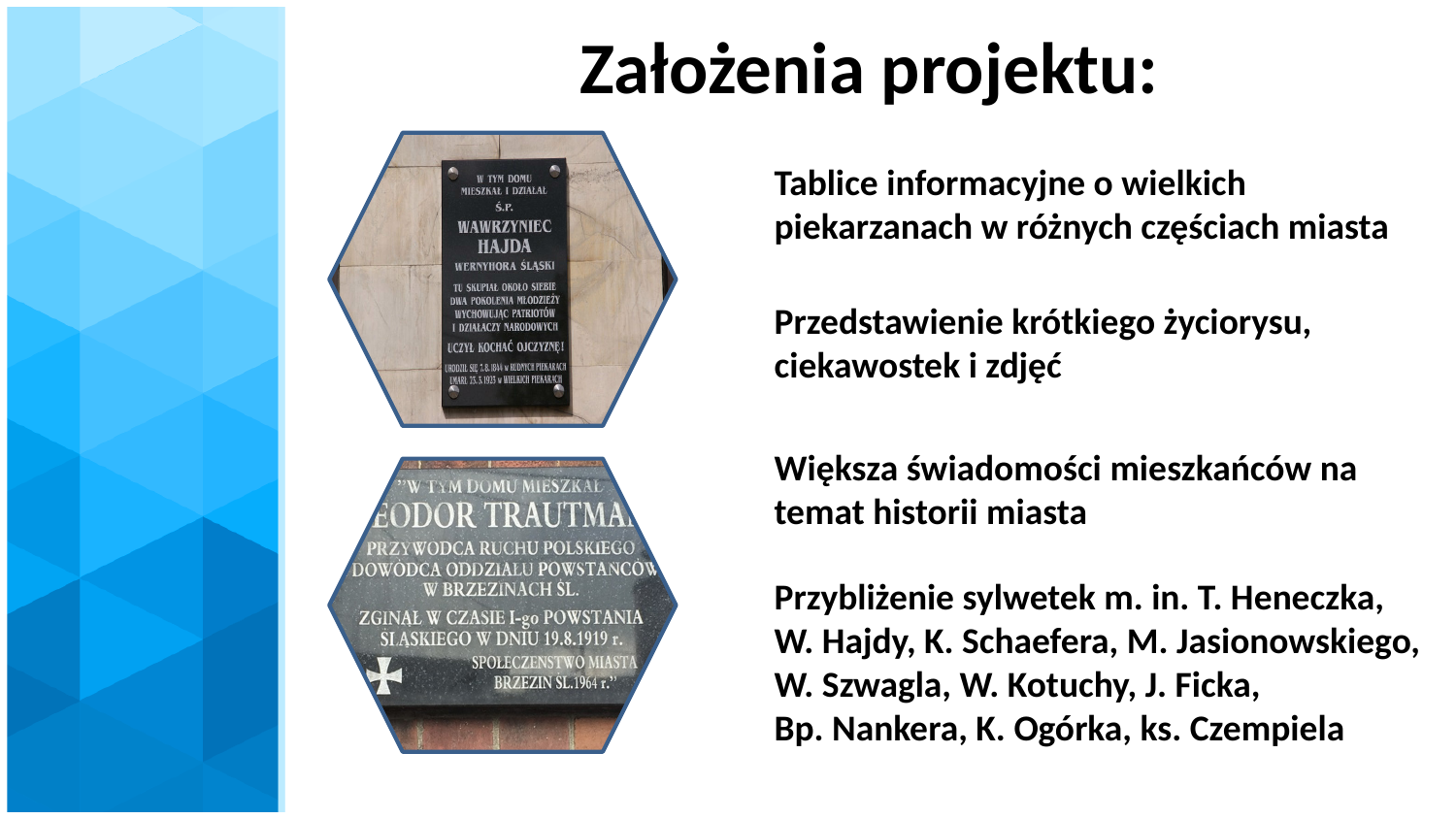

# Założenia projektu:

Tablice informacyjne o wielkich piekarzanach w różnych częściach miasta
Przedstawienie krótkiego życiorysu, ciekawostek i zdjęć
Większa świadomości mieszkańców na temat historii miasta

Przybliżenie sylwetek m. in. T. Heneczka,
W. Hajdy, K. Schaefera, M. Jasionowskiego,
W. Szwagla, W. Kotuchy, J. Ficka,
Bp. Nankera, K. Ogórka, ks. Czempiela